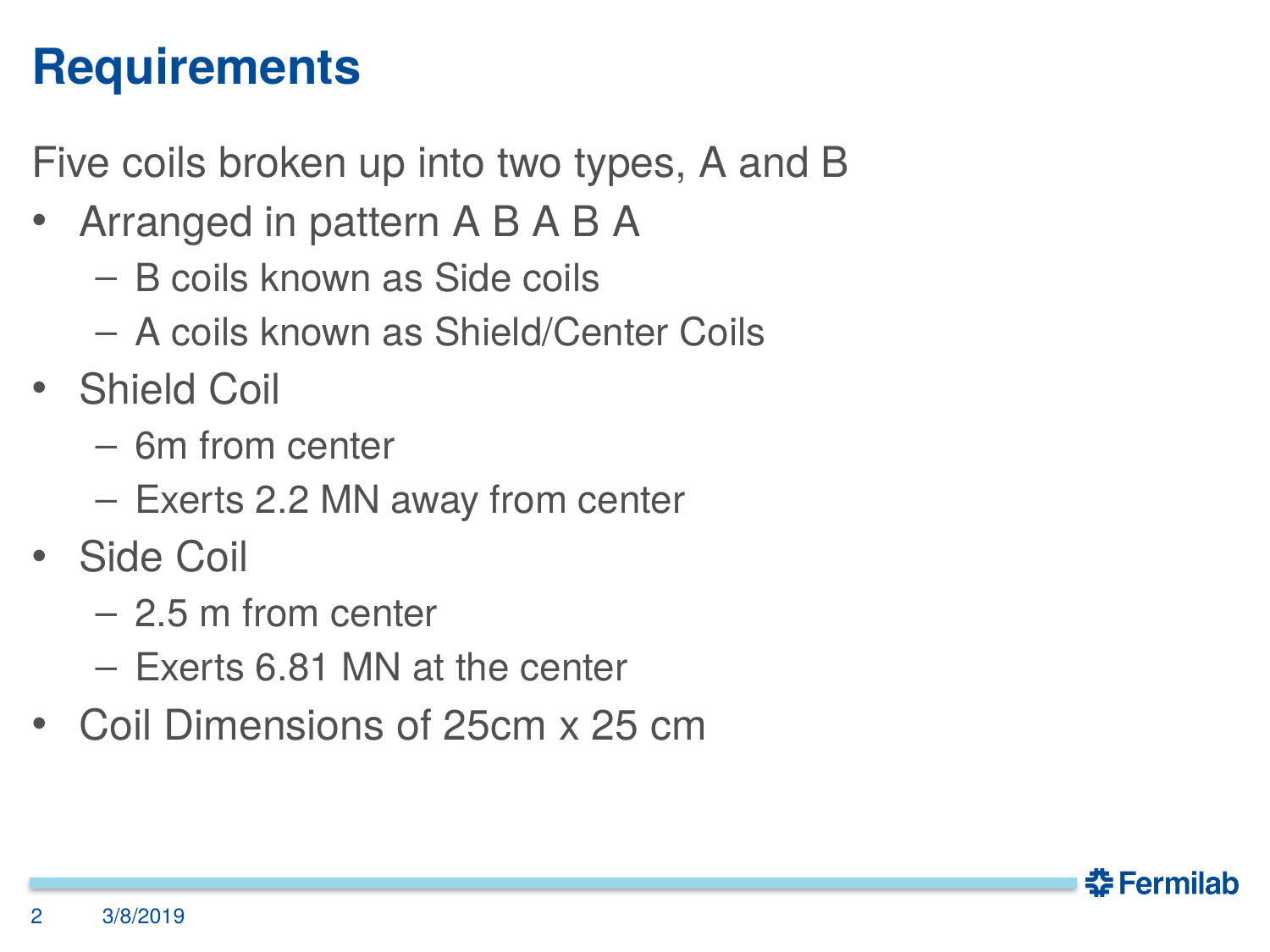

# Requirements
Five coils broken up into two types, A and B
Arranged in pattern A B A B A
B coils known as Side coils
A coils known as Shield/Center Coils
Shield Coil
6m from center
Exerts 2.2 MN away from center
Side Coil
2.5 m from center
Exerts 6.81 MN at the center
Coil Dimensions of 25cm x 25 cm

2
3/8/2019